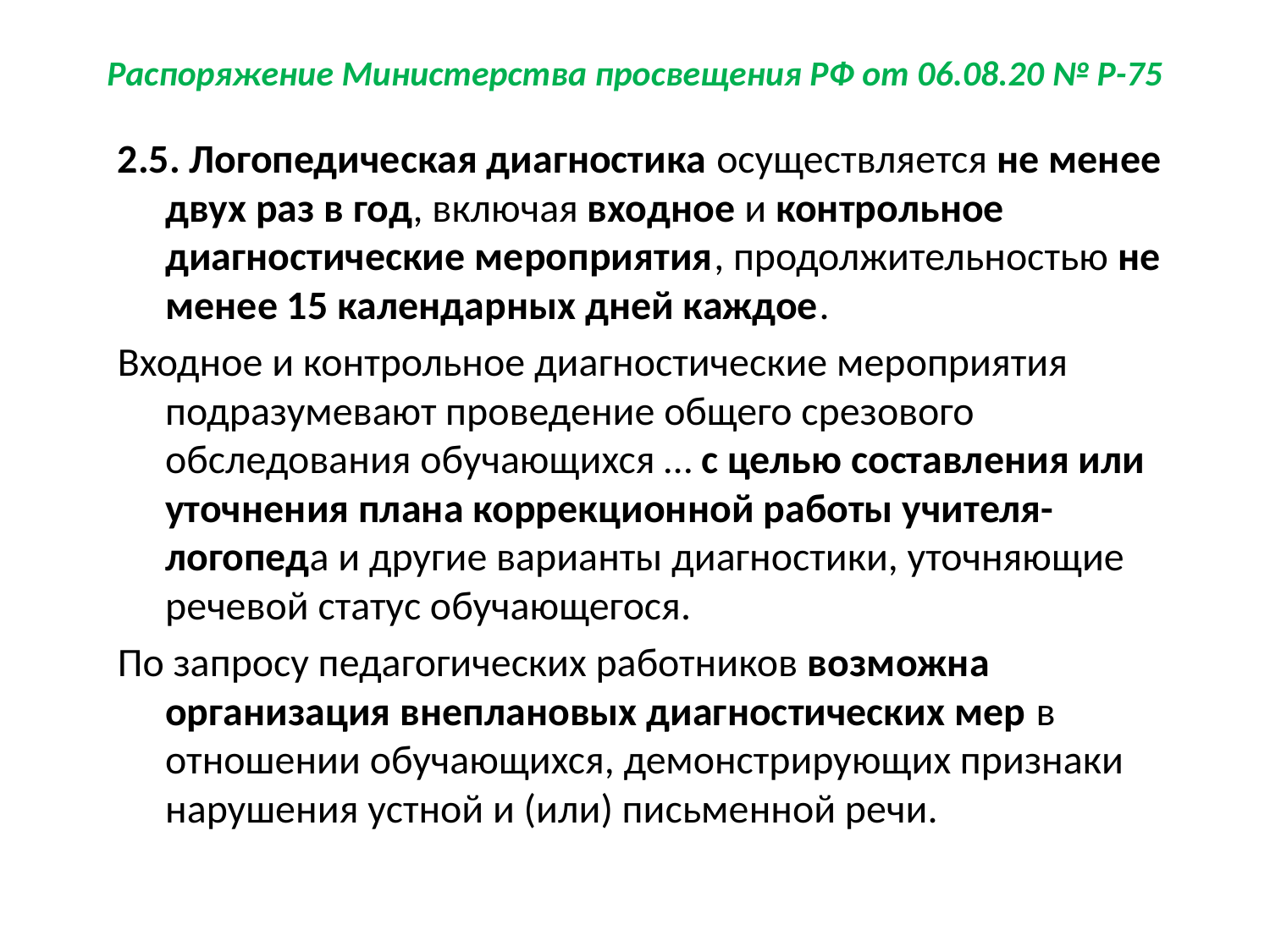

# Распоряжение Министерства просвещения РФ от 06.08.20 № Р-75
2.5. Логопедическая диагностика осуществляется не менее двух раз в год, включая входное и контрольное диагностические мероприятия, продолжительностью не менее 15 календарных дней каждое.
Входное и контрольное диагностические мероприятия подразумевают проведение общего срезового обследования обучающихся … с целью составления или уточнения плана коррекционной работы учителя-логопеда и другие варианты диагностики, уточняющие речевой статус обучающегося.
По запросу педагогических работников возможна организация внеплановых диагностических мер в отношении обучающихся, демонстрирующих признаки нарушения устной и (или) письменной речи.